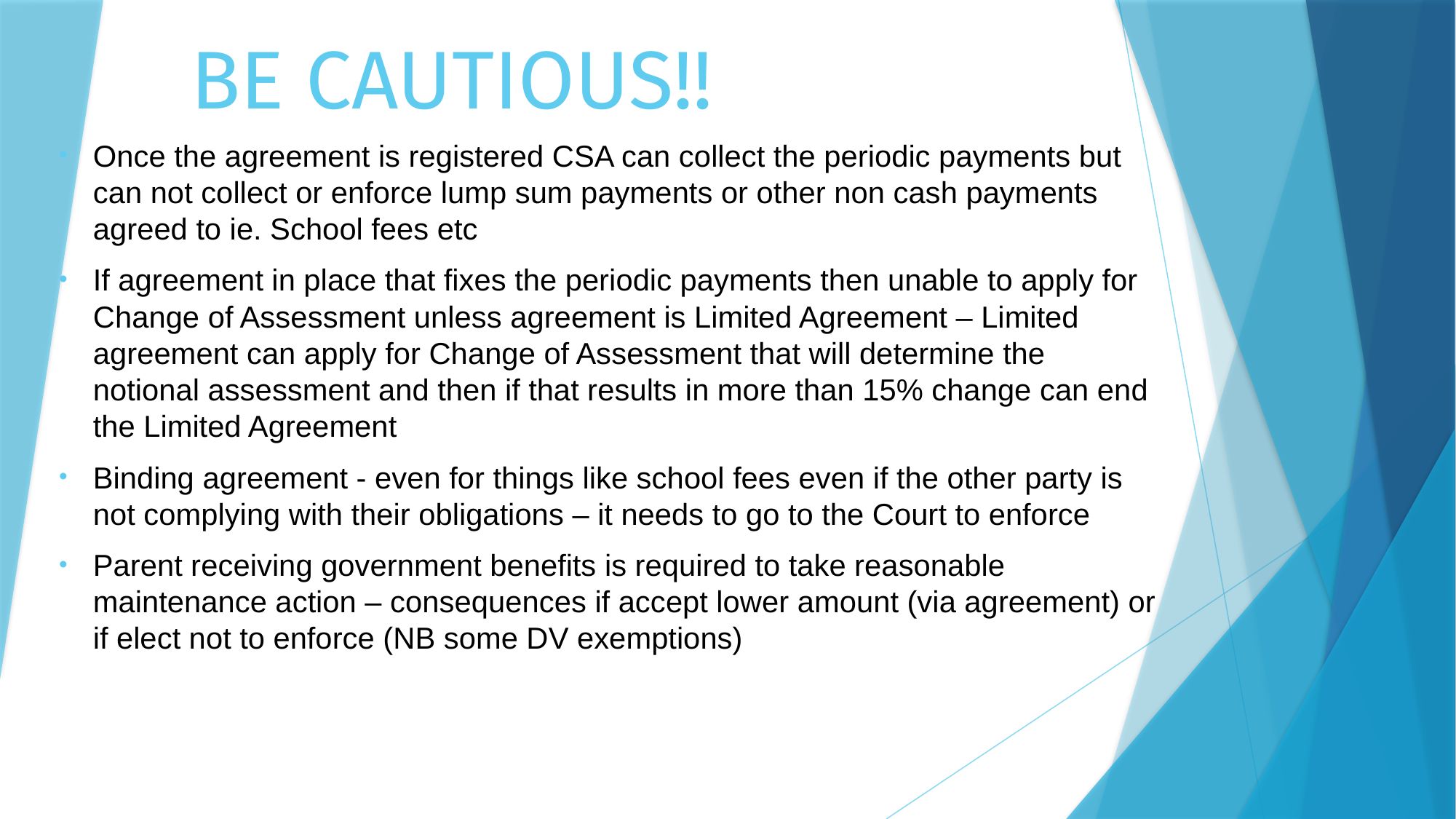

# BE CAUTIOUS!!
Once the agreement is registered CSA can collect the periodic payments but can not collect or enforce lump sum payments or other non cash payments agreed to ie. School fees etc
If agreement in place that fixes the periodic payments then unable to apply for Change of Assessment unless agreement is Limited Agreement – Limited agreement can apply for Change of Assessment that will determine the notional assessment and then if that results in more than 15% change can end the Limited Agreement
Binding agreement - even for things like school fees even if the other party is not complying with their obligations – it needs to go to the Court to enforce
Parent receiving government benefits is required to take reasonable maintenance action – consequences if accept lower amount (via agreement) or if elect not to enforce (NB some DV exemptions)